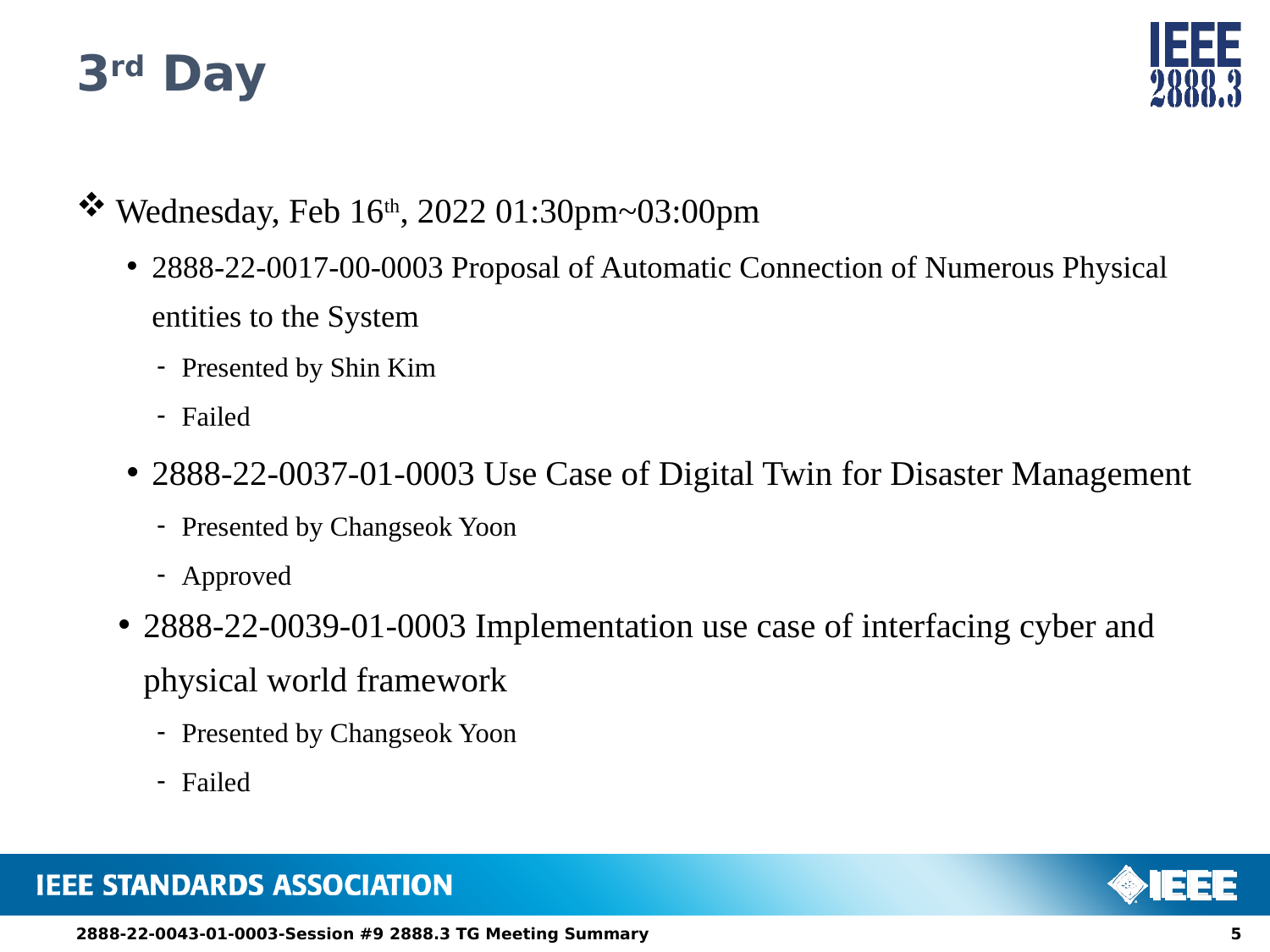

# 3rd Day
 Wednesday, Feb 16th, 2022 01:30pm~03:00pm
2888-22-0017-00-0003 Proposal of Automatic Connection of Numerous Physical entities to the System
Presented by Shin Kim
Failed
2888-22-0037-01-0003 Use Case of Digital Twin for Disaster Management
Presented by Changseok Yoon
Approved
2888-22-0039-01-0003 Implementation use case of interfacing cyber and physical world framework
Presented by Changseok Yoon
Failed

2888-22-0043-01-0003-Session #9 2888.3 TG Meeting Summary
5